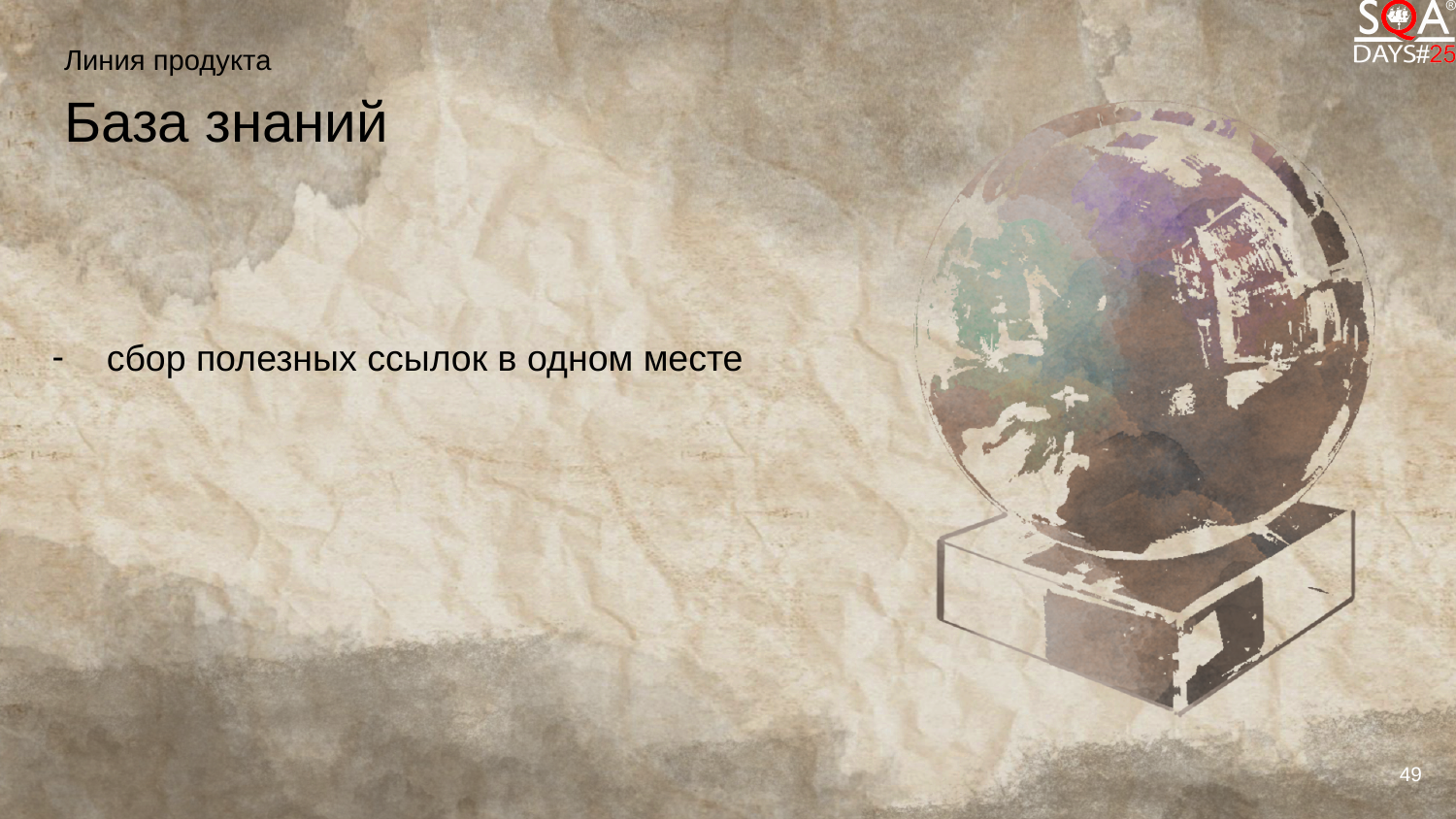

Линия продукта
База знаний
сбор полезных ссылок в одном месте
49